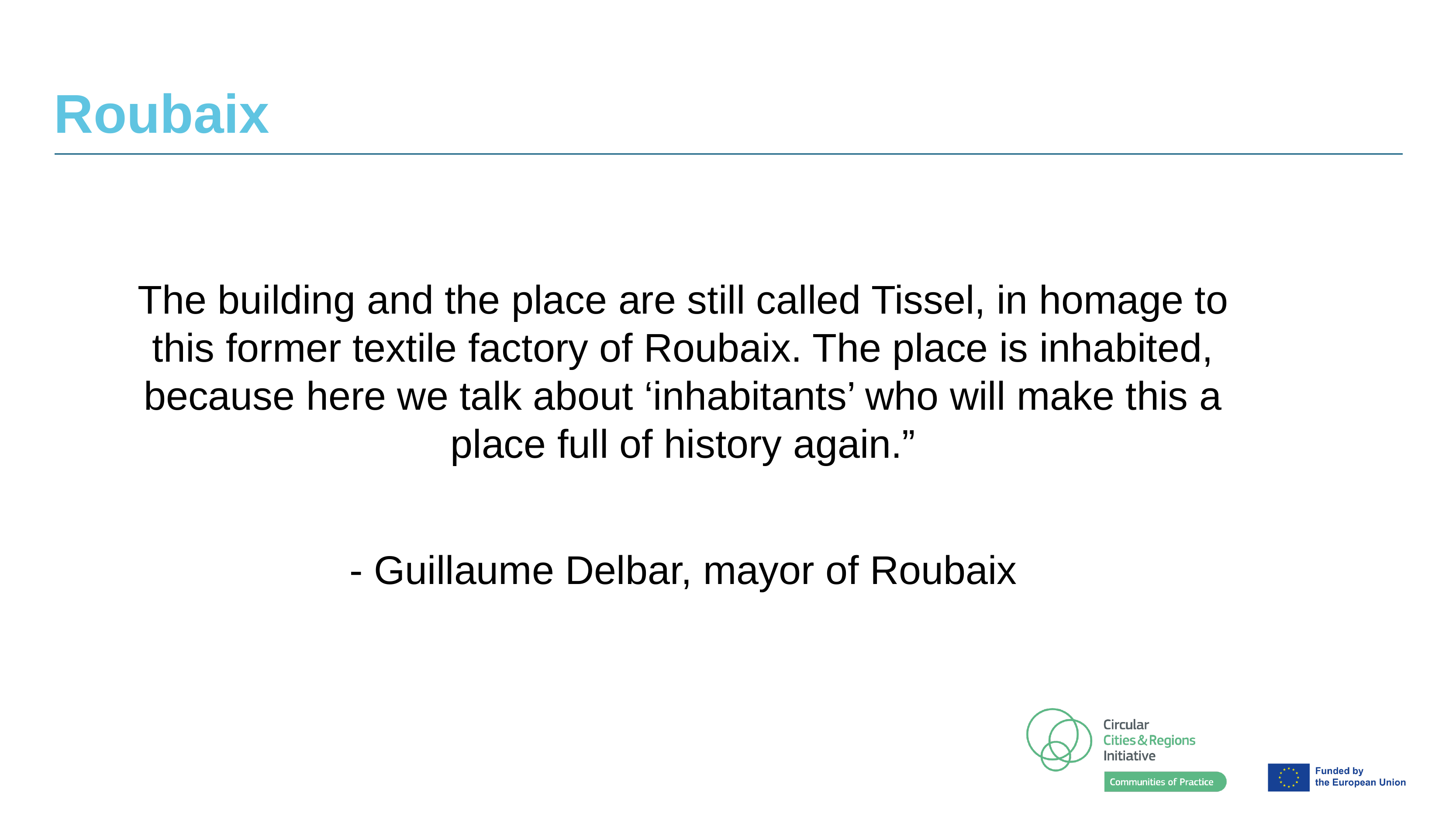

# Roubaix
The building and the place are still called Tissel, in homage to this former textile factory of Roubaix. The place is inhabited, because here we talk about ‘inhabitants’ who will make this a place full of history again.”

- Guillaume Delbar, mayor of Roubaix